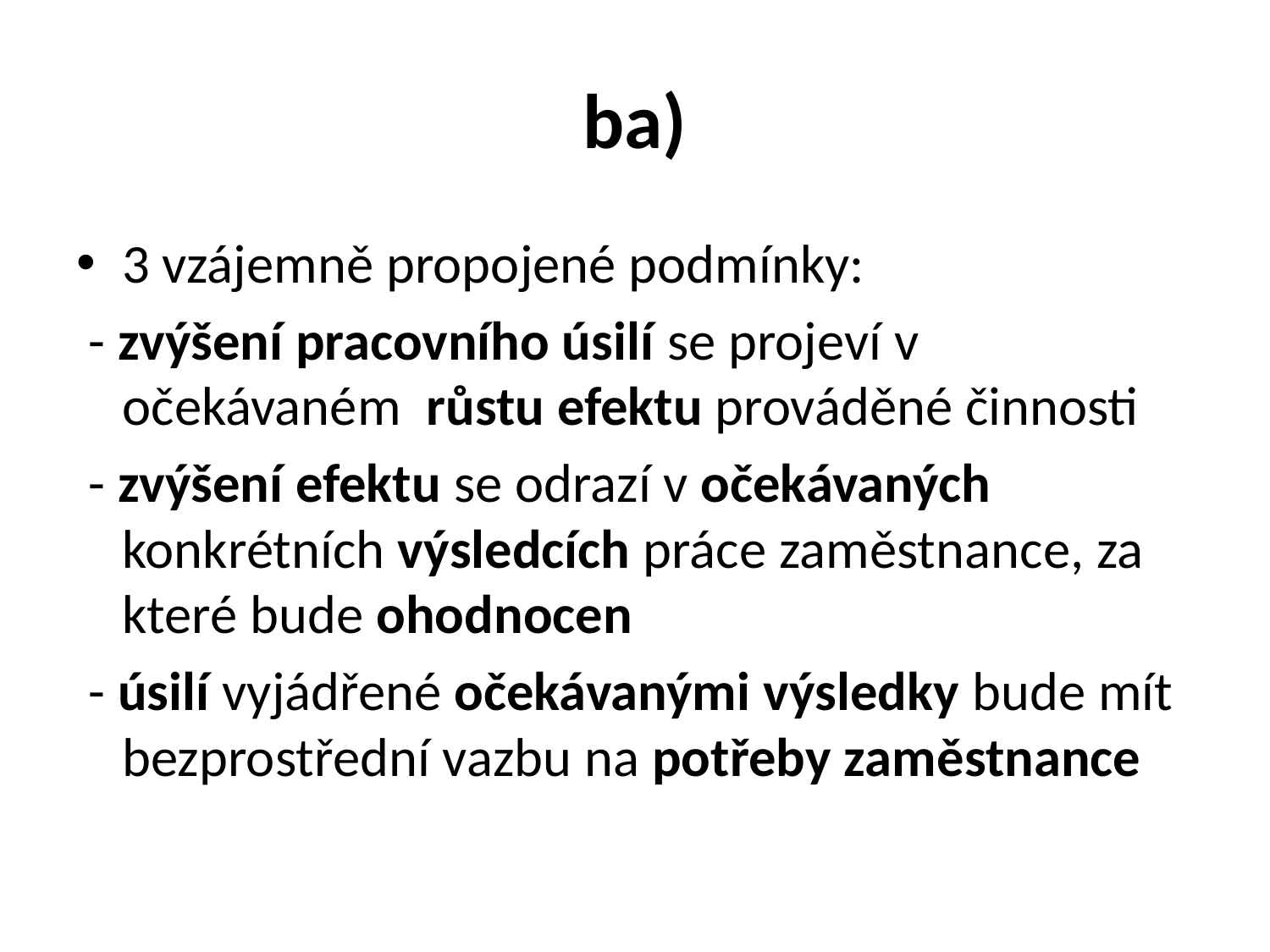

# ba)
3 vzájemně propojené podmínky:
 - zvýšení pracovního úsilí se projeví v očekávaném  růstu efektu prováděné činnosti
 - zvýšení efektu se odrazí v očekávaných konkrétních výsledcích práce zaměstnance, za které bude ohodnocen
 - úsilí vyjádřené očekávanými výsledky bude mít bezprostřední vazbu na potřeby zaměstnance